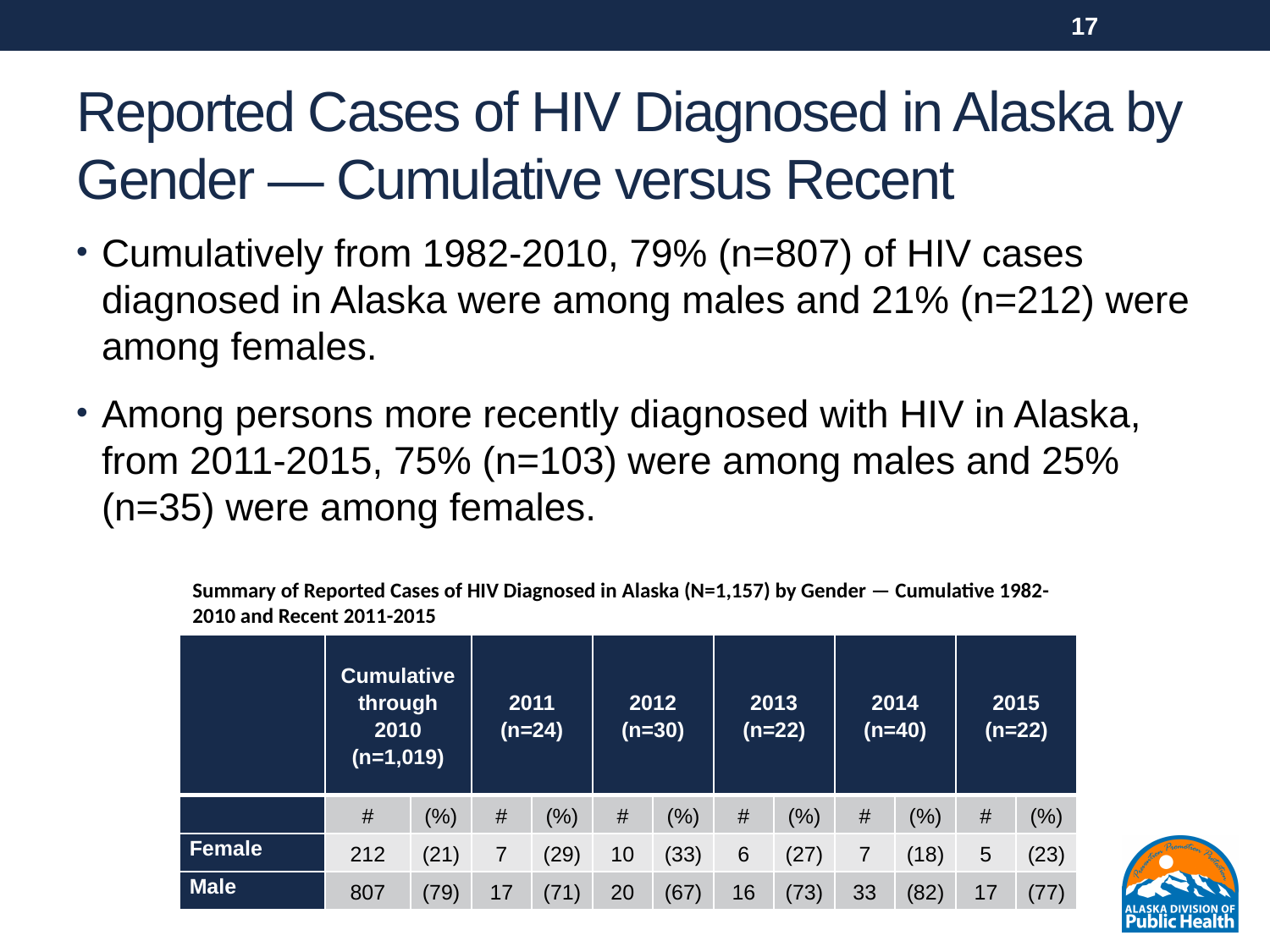

17
# Reported Cases of HIV Diagnosed in Alaska by Gender — Cumulative versus Recent
Cumulatively from 1982-2010, 79% (n=807) of HIV cases diagnosed in Alaska were among males and 21% (n=212) were among females.
Among persons more recently diagnosed with HIV in Alaska, from 2011-2015, 75% (n=103) were among males and 25% (n=35) were among females.
Summary of Reported Cases of HIV Diagnosed in Alaska (N=1,157) by Gender — Cumulative 1982-2010 and Recent 2011-2015
|  | Cumulative through 2010 (n=1,019) |  | 2011 (n=24) |  | 2012 (n=30) |  | 2013 (n=22) |  | 2014 (n=40) |  | 2015 (n=22) |  |
| --- | --- | --- | --- | --- | --- | --- | --- | --- | --- | --- | --- | --- |
|  | # | (%) | # | (%) | # | (%) | # | (%) | # | (%) | # | (%) |
| Female | 212 | (21) | 7 | (29) | 10 | (33) | 6 | (27) | 7 | (18) | 5 | (23) |
| Male | 807 | (79) | 17 | (71) | 20 | (67) | 16 | (73) | 33 | (82) | 17 | (77) |